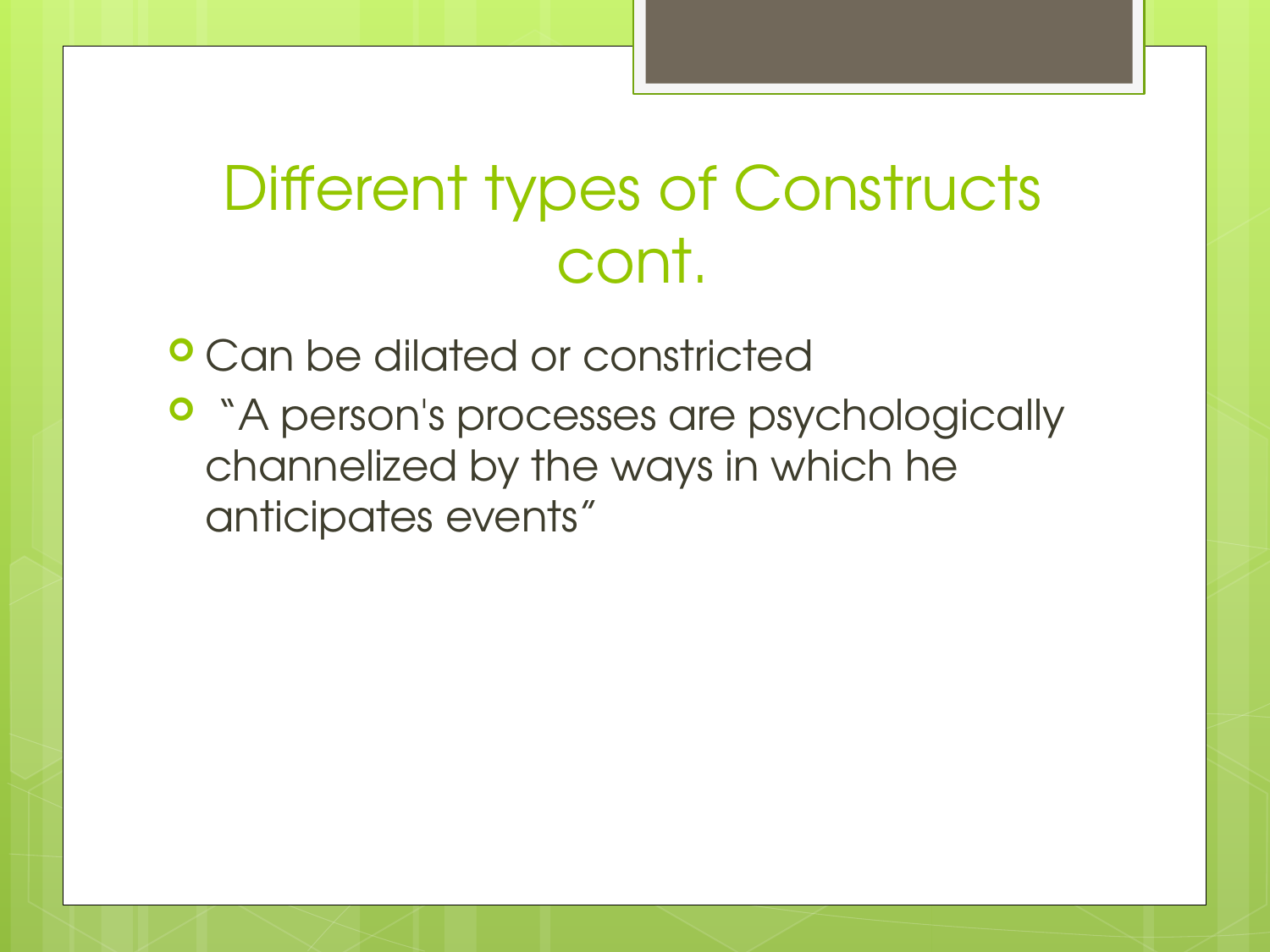

# Different types of Constructs cont.
Can be dilated or constricted
 “A person's processes are psychologically channelized by the ways in which he anticipates events”